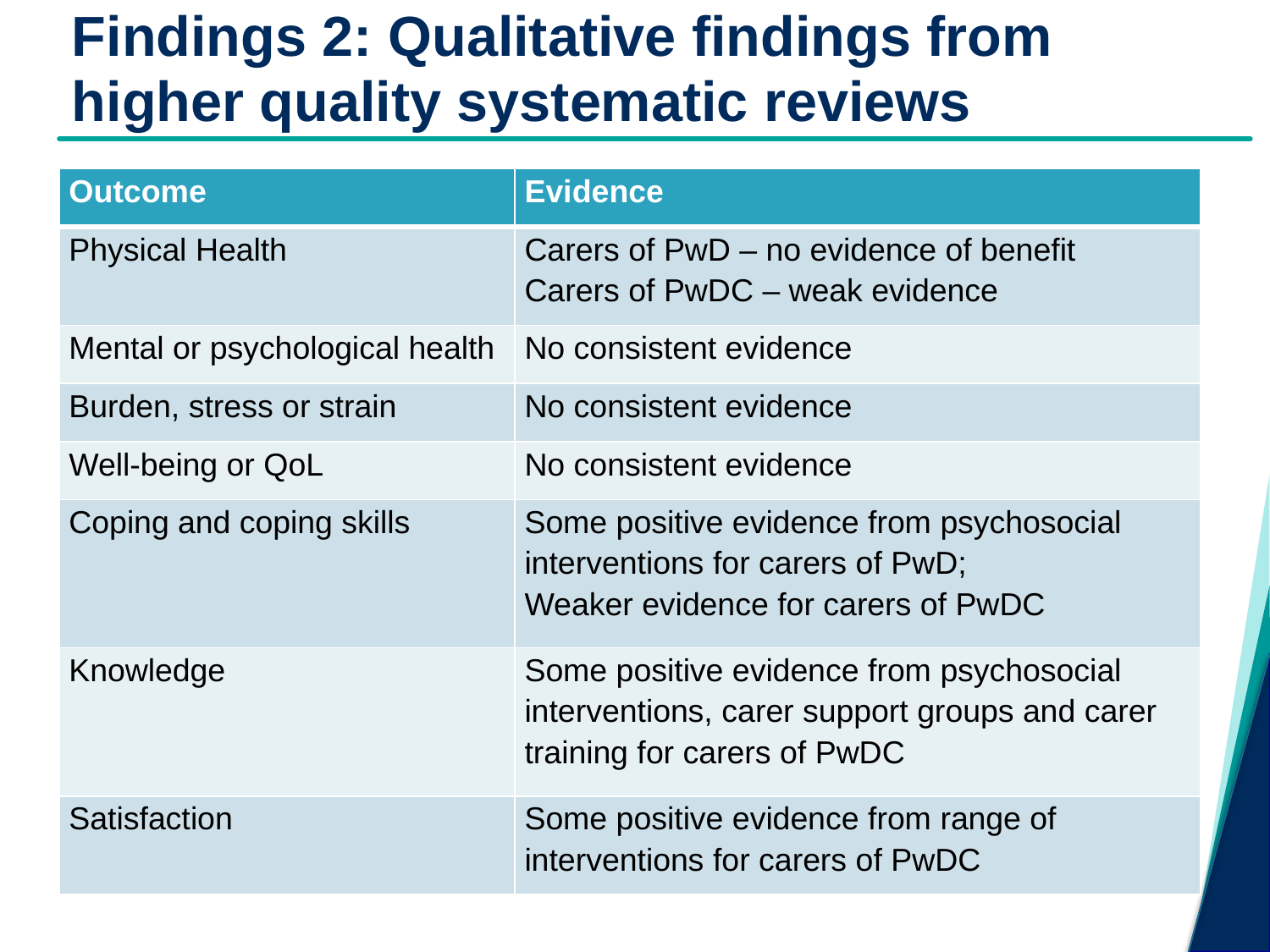

# Findings 2: Qualitative findings from higher quality systematic reviews
| Outcome | Evidence |
| --- | --- |
| Physical Health | Carers of PwD – no evidence of benefit Carers of PwDC – weak evidence |
| Mental or psychological health | No consistent evidence |
| Burden, stress or strain | No consistent evidence |
| Well-being or QoL | No consistent evidence |
| Coping and coping skills | Some positive evidence from psychosocial interventions for carers of PwD; Weaker evidence for carers of PwDC |
| Knowledge | Some positive evidence from psychosocial interventions, carer support groups and carer training for carers of PwDC |
| Satisfaction | Some positive evidence from range of interventions for carers of PwDC |